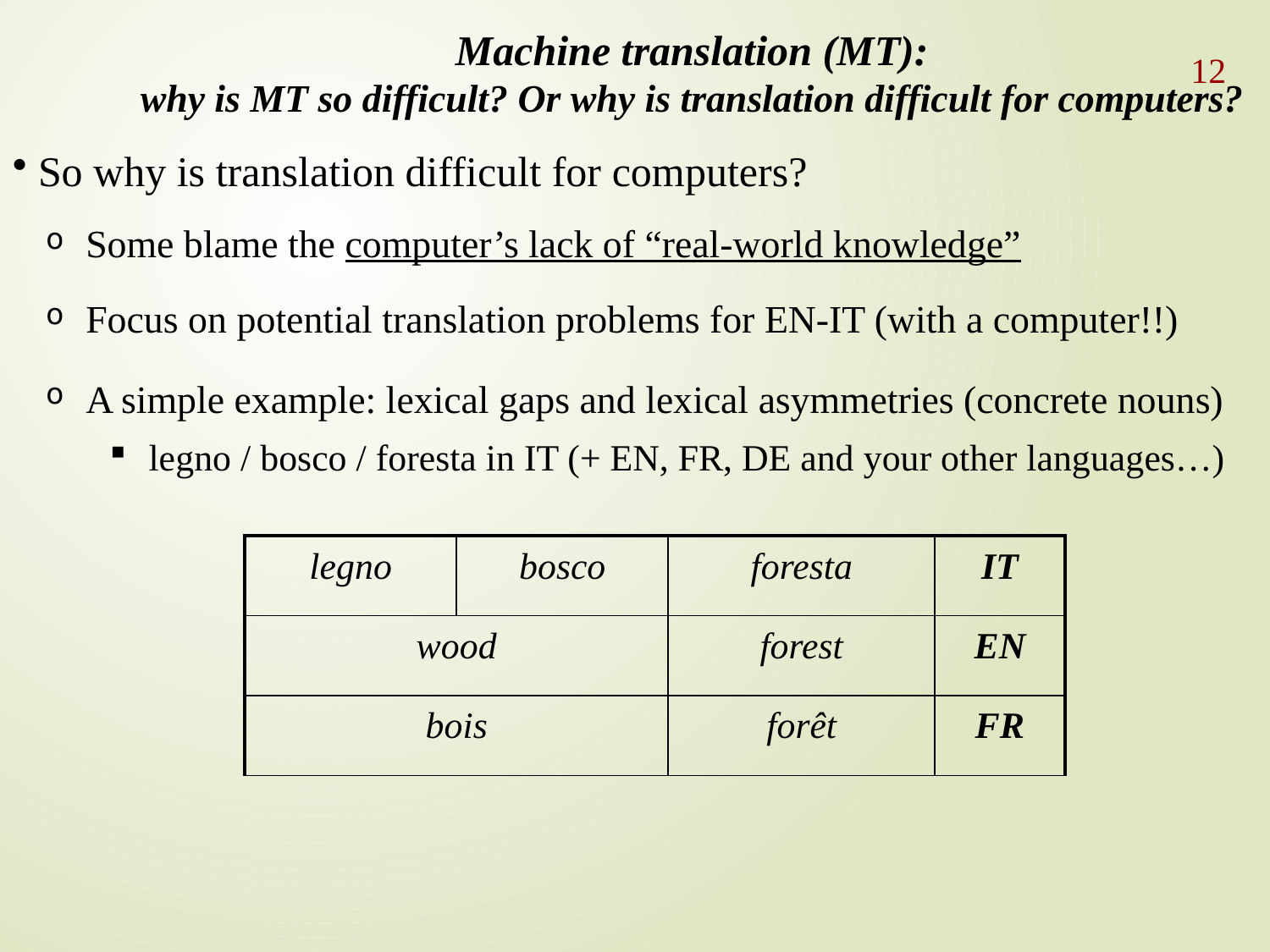

Machine translation (MT):
why is MT so difficult? Or why is translation difficult for computers?
12
 So why is translation difficult for computers?
 Some blame the computer’s lack of “real-world knowledge”
 Focus on potential translation problems for EN-IT (with a computer!!)
 A simple example: lexical gaps and lexical asymmetries (concrete nouns)
 legno / bosco / foresta in IT (+ EN, FR, DE and your other languages…)
| legno | bosco | foresta | IT |
| --- | --- | --- | --- |
| wood |  | forest | EN |
| bois |  | forêt | FR |